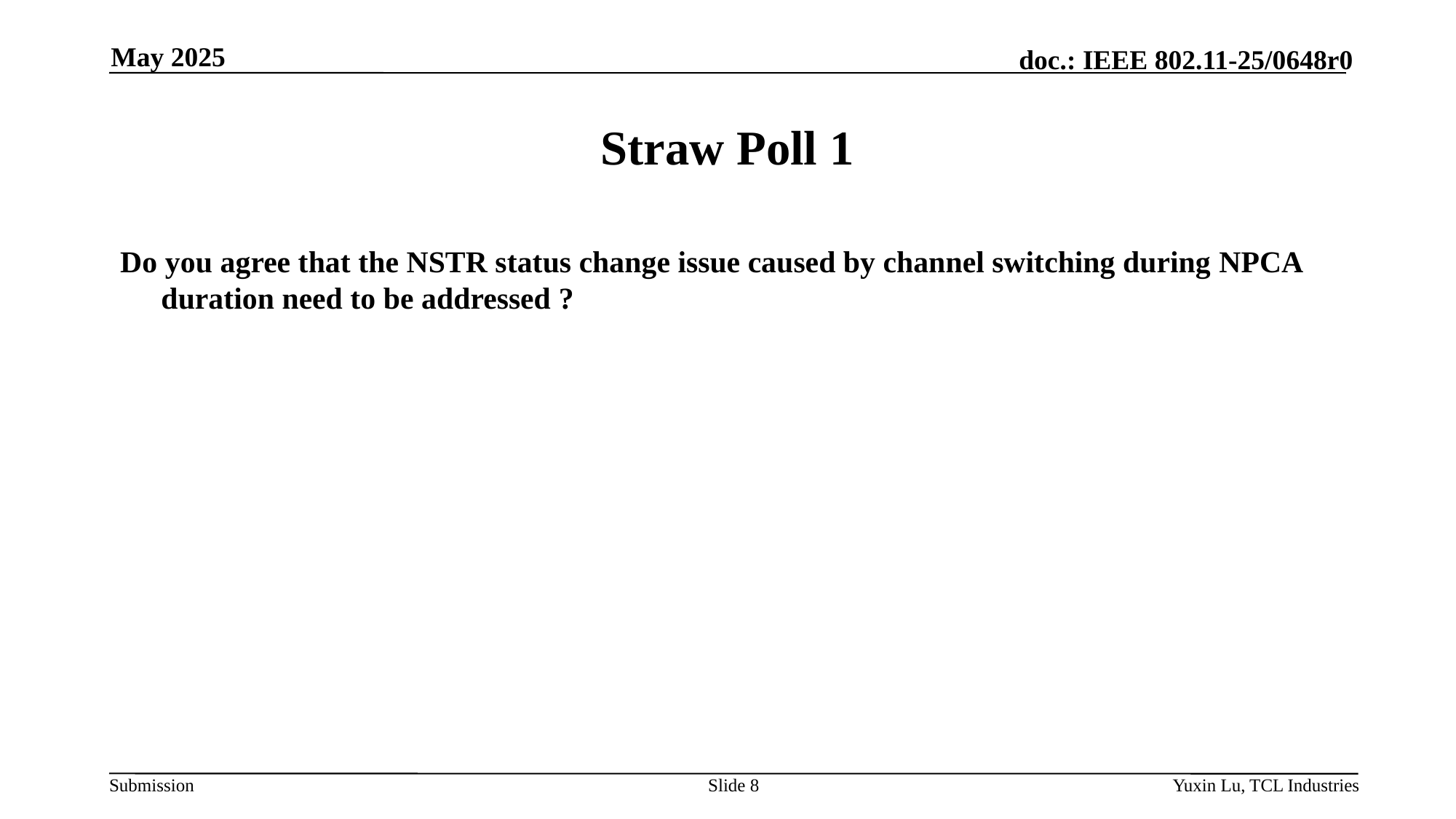

May 2025
# Straw Poll 1
Do you agree that the NSTR status change issue caused by channel switching during NPCA duration need to be addressed ?

Slide 8
Yuxin Lu, TCL Industries